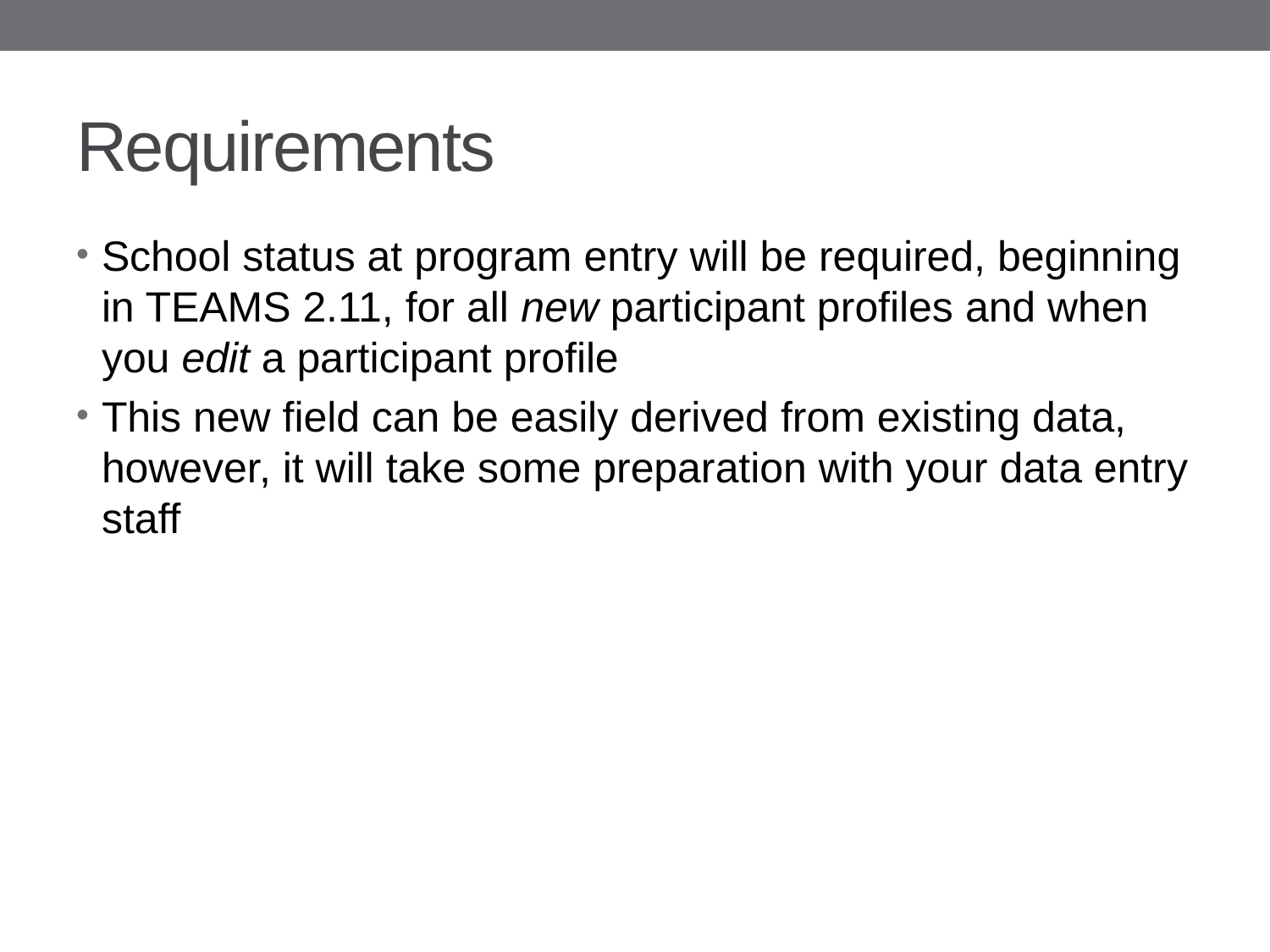

# Requirements (2)
School status at program entry will be required, beginning in TEAMS 2.11, for all new participant profiles and when you edit a participant profile
This new field can be easily derived from existing data, however, it will take some preparation with your data entry staff